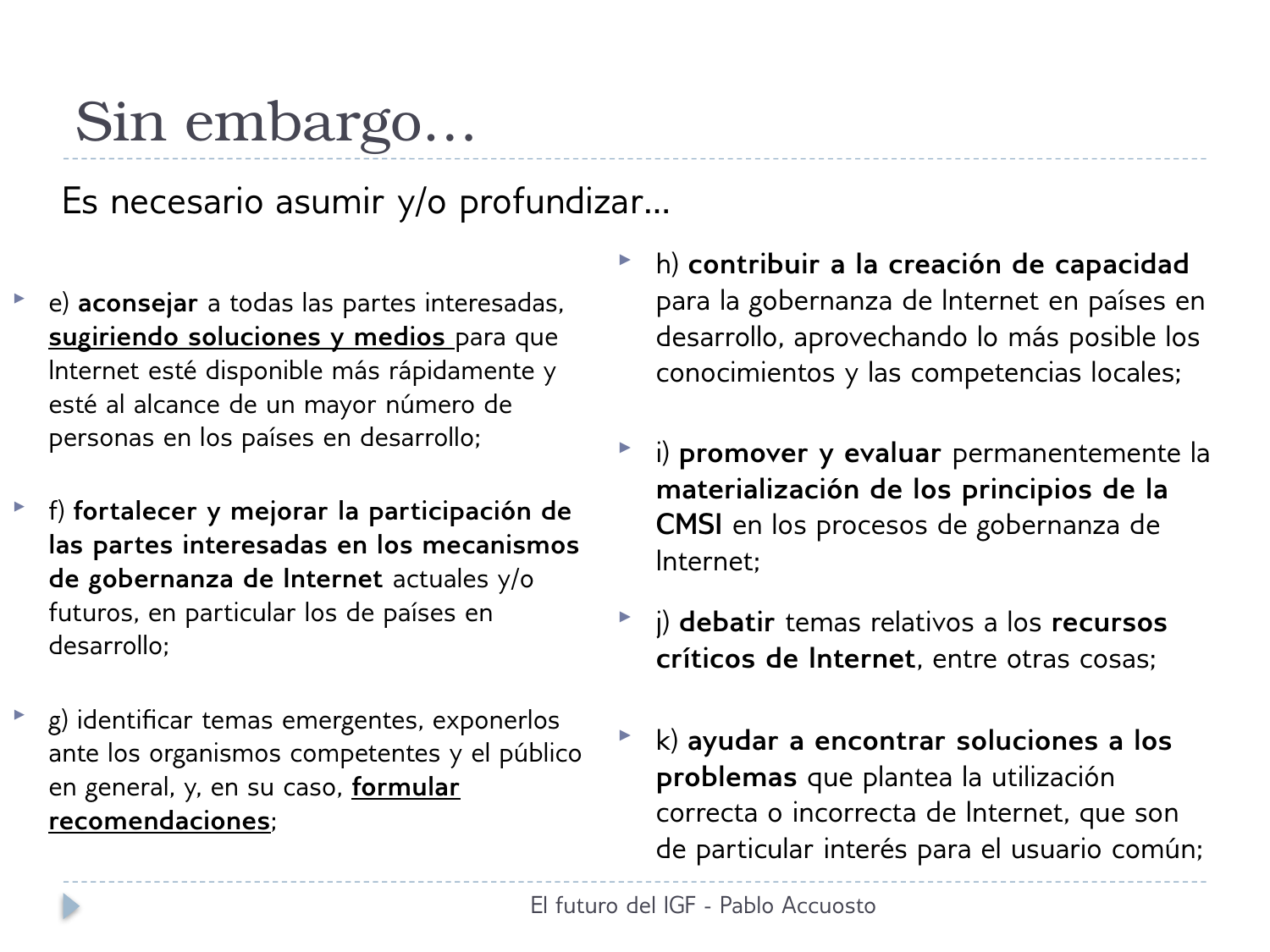

# Sin embargo…
Es necesario asumir y/o profundizar…
h) contribuir a la creación de capacidad para la gobernanza de Internet en países en desarrollo, aprovechando lo más posible los conocimientos y las competencias locales;

i) promover y evaluar permanentemente la materialización de los principios de la CMSI en los procesos de gobernanza de Internet;

j) debatir temas relativos a los recursos críticos de Internet, entre otras cosas;

k) ayudar a encontrar soluciones a los problemas que plantea la utilización correcta o incorrecta de Internet, que son de particular interés para el usuario común;
e) aconsejar a todas las partes interesadas, sugiriendo soluciones y medios para que Internet esté disponible más rápidamente y esté al alcance de un mayor número de personas en los países en desarrollo;

f) fortalecer y mejorar la participación de las partes interesadas en los mecanismos de gobernanza de Internet actuales y/o futuros, en particular los de países en desarrollo;

g) identificar temas emergentes, exponerlos ante los organismos competentes y el público en general, y, en su caso, formular recomendaciones;

El futuro del IGF - Pablo Accuosto